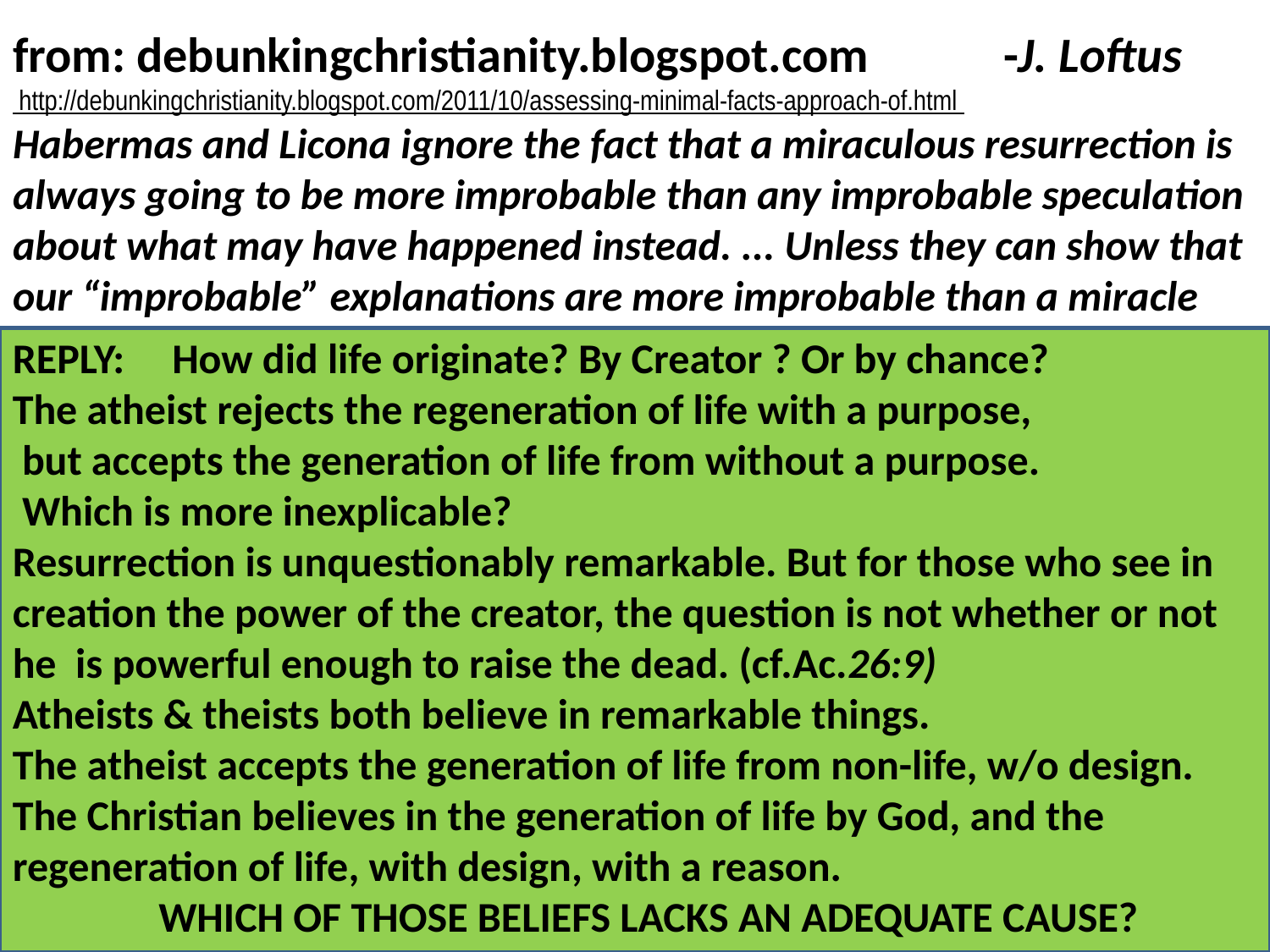

# from: debunkingchristianity.blogspot.com            -J. Loftus http://debunkingchristianity.blogspot.com/2011/10/assessing-minimal-facts-approach-of.html Habermas and Licona ignore the fact that a miraculous resurrection is always going to be more improbable than any improbable speculation about what may have happened instead. ... Unless they can show that our “improbable” explanations are more improbable than a miracle (and they never do), their argument can’t even get off the ground.
REPLY:     How did life originate? By Creator ? Or by chance?
The atheist rejects the regeneration of life with a purpose,
 but accepts the generation of life from without a purpose.
 Which is more inexplicable?
Resurrection is unquestionably remarkable. But for those who see in creation the power of the creator, the question is not whether or not he  is powerful enough to raise the dead. (cf.Ac.26:9)
Atheists & theists both believe in remarkable things.
The atheist accepts the generation of life from non-life, w/o design.
The Christian believes in the generation of life by God, and the regeneration of life, with design, with a reason.  
	  WHICH OF THOSE BELIEFS LACKS AN ADEQUATE CAUSE?